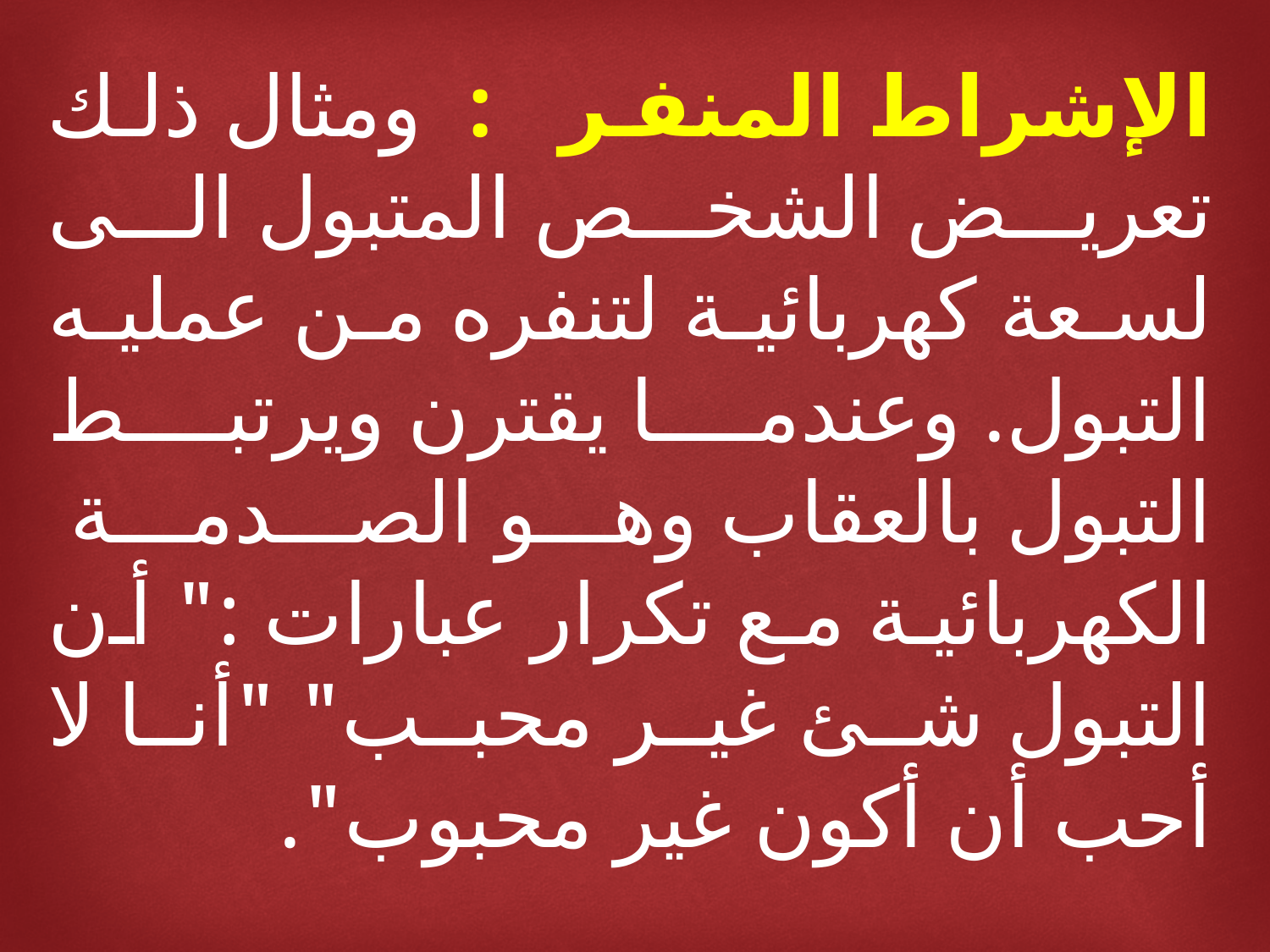

الإشراط المنفر   :  ومثال ذلك تعريض الشخص المتبول الى لسعة كهربائية لتنفره من عمليه التبول. وعندما يقترن ويرتبط التبول بالعقاب وهو الصدمـــة  الكهربائية مع تكرار عبارات :" أن التبول شئ غير محبب" "أنا لا أحب أن أكون غير محبوب".